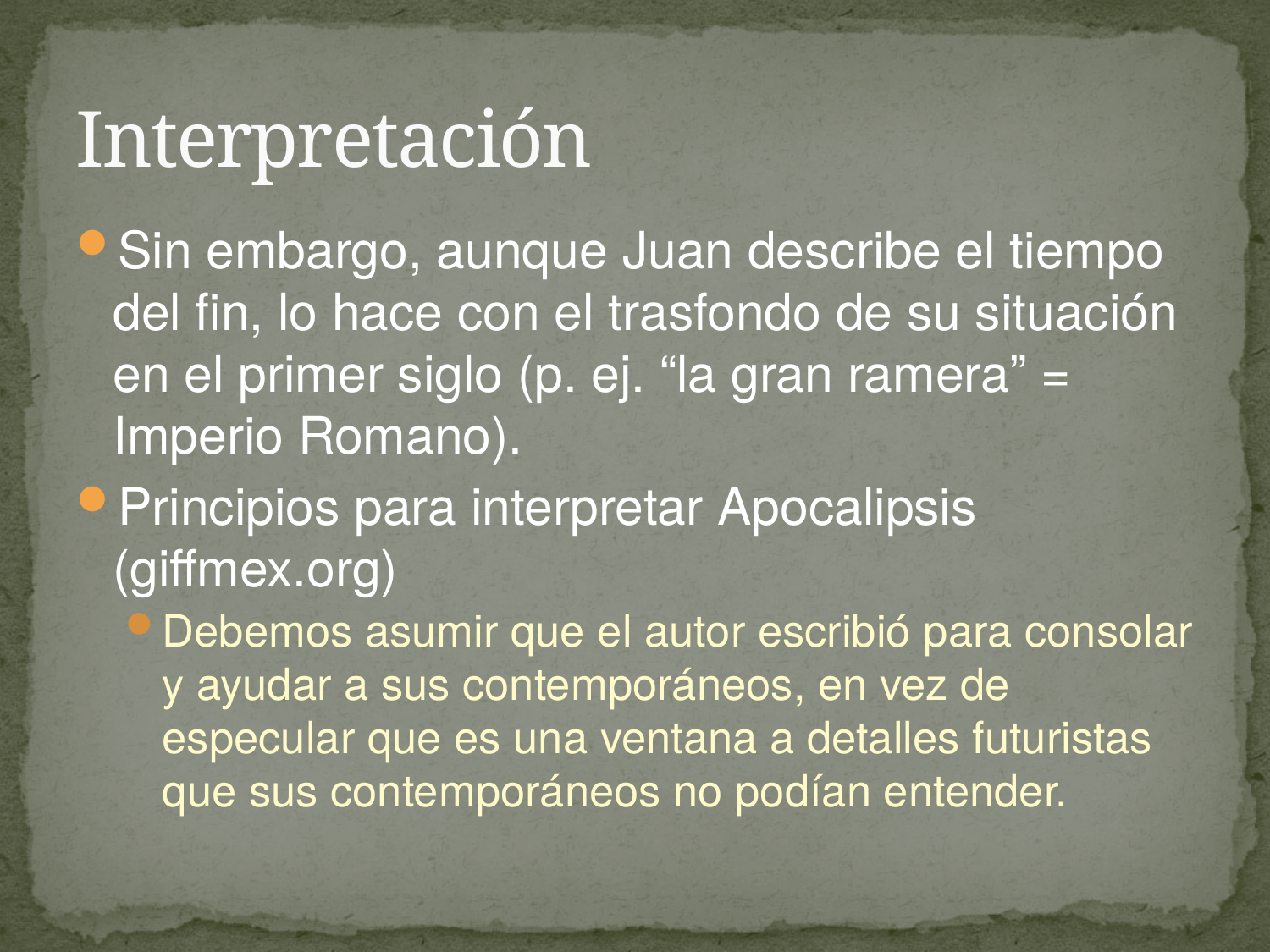

# Interpretación
Sin embargo, aunque Juan describe el tiempo del fin, lo hace con el trasfondo de su situación en el primer siglo (p. ej. “la gran ramera” = Imperio Romano).
Principios para interpretar Apocalipsis (giffmex.org)
Debemos asumir que el autor escribió para consolar y ayudar a sus contemporáneos, en vez de especular que es una ventana a detalles futuristas que sus contemporáneos no podían entender.